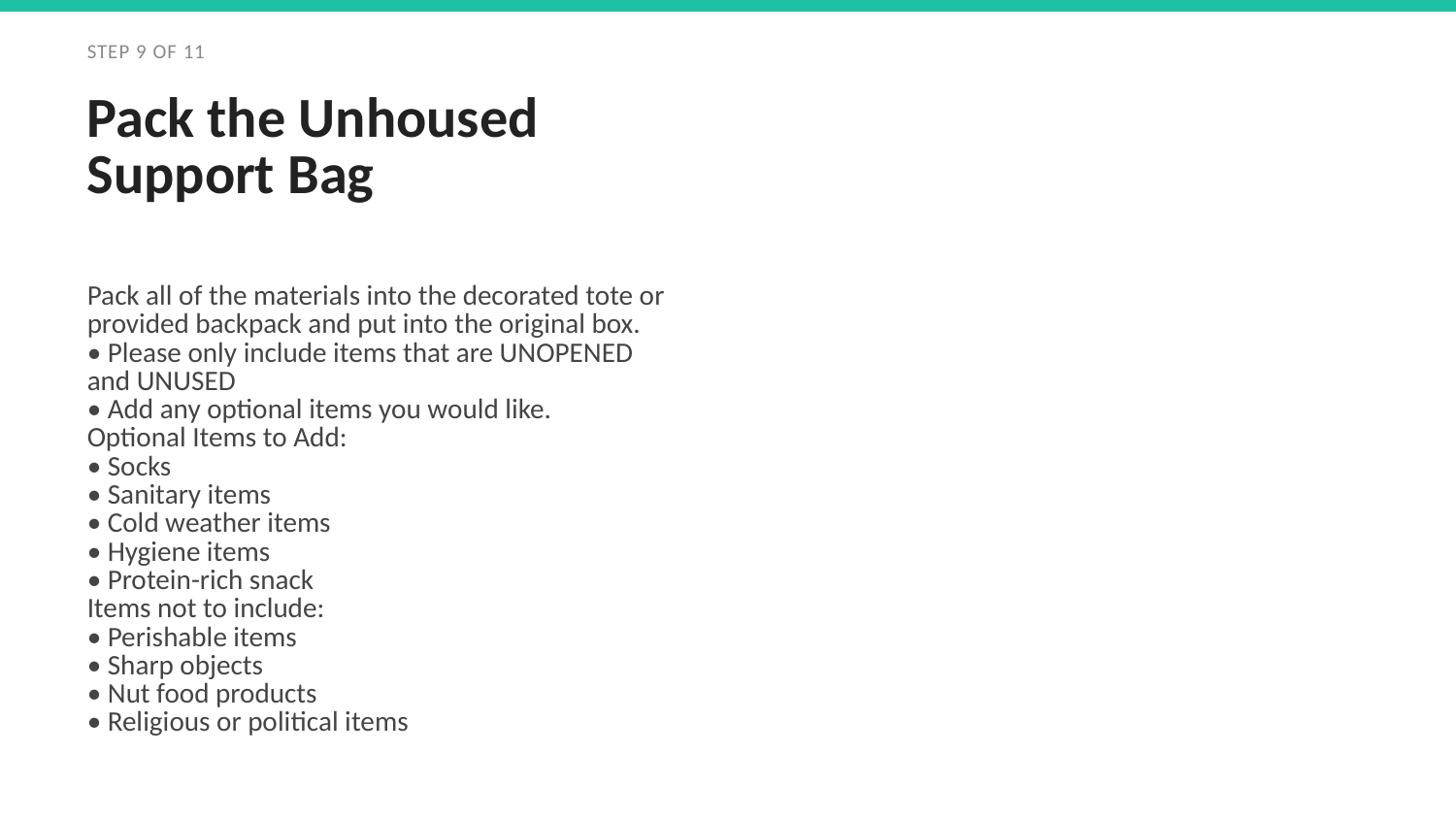

STEP 9 OF 11
Pack the Unhoused Support Bag
Pack all of the materials into the decorated tote or provided backpack and put into the original box.
• Please only include items that are UNOPENED and UNUSED
• Add any optional items you would like.
Optional Items to Add:
• Socks
• Sanitary items
• Cold weather items
• Hygiene items
• Protein-rich snack
Items not to include:
• Perishable items
• Sharp objects
• Nut food products
• Religious or political items